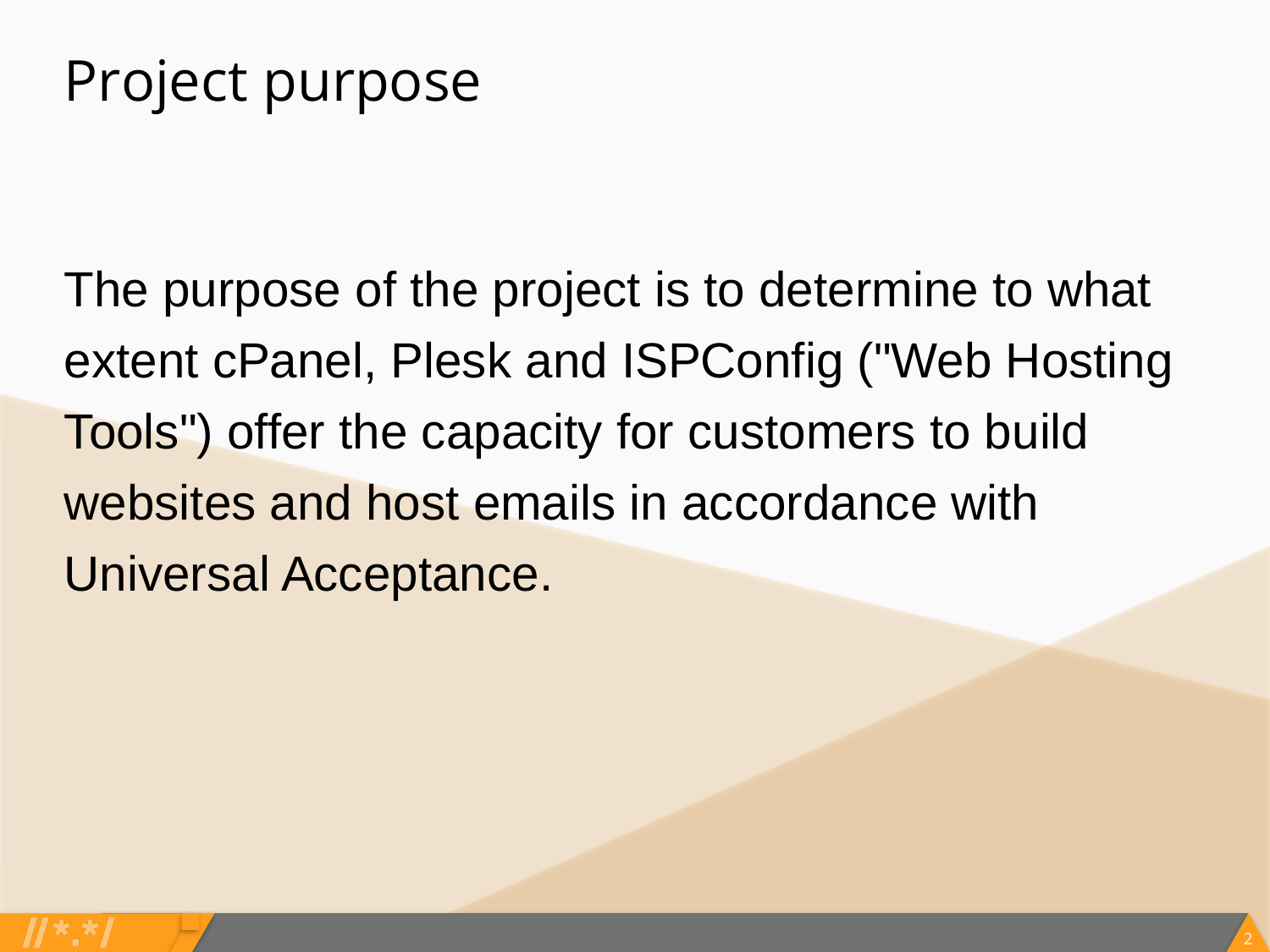

# Project purpose
The purpose of the project is to determine to what extent cPanel, Plesk and ISPConfig ("Web Hosting Tools") offer the capacity for customers to build websites and host emails in accordance with Universal Acceptance.